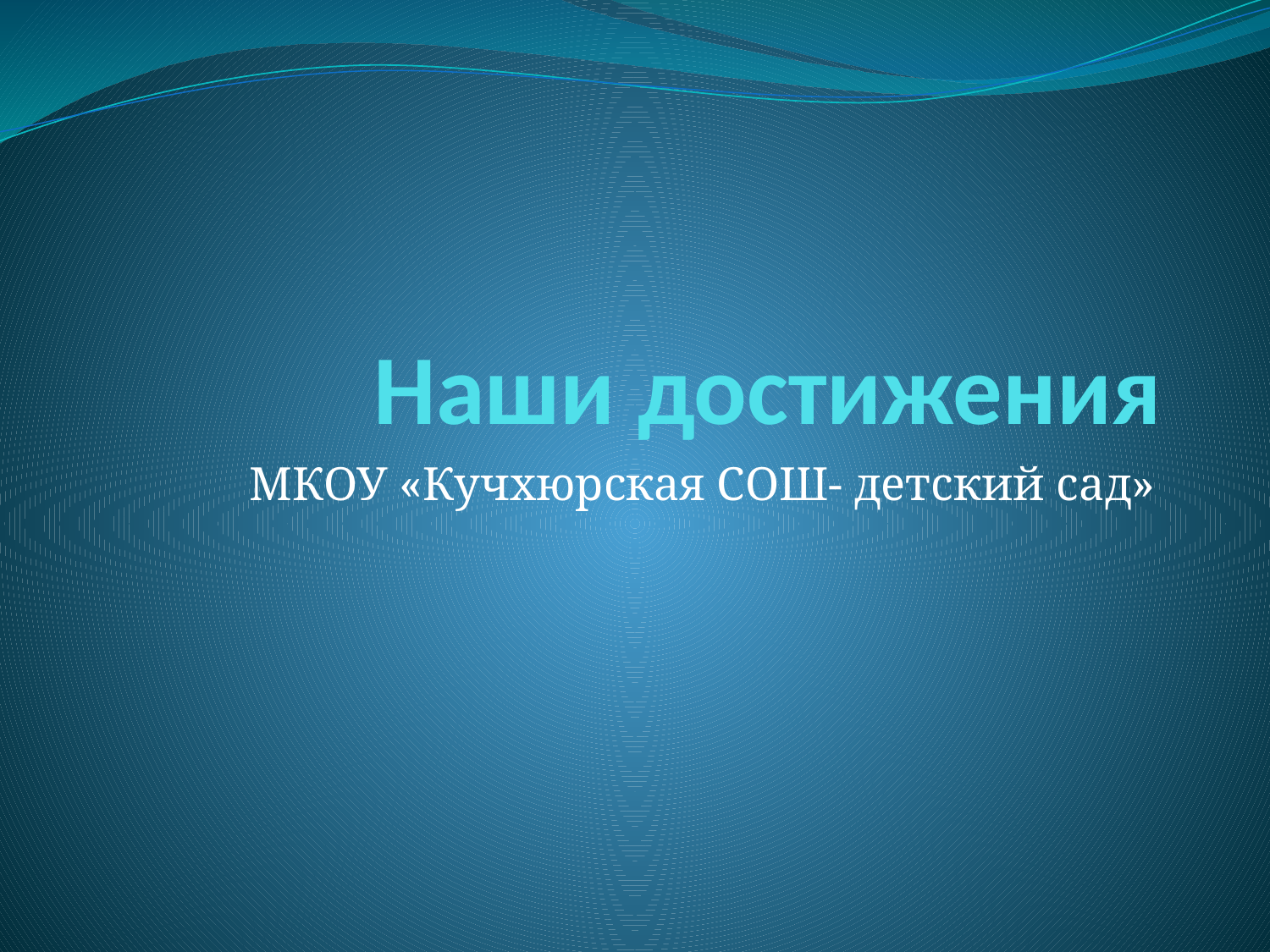

# Наши достижения
МКОУ «Кучхюрская СОШ- детский сад»